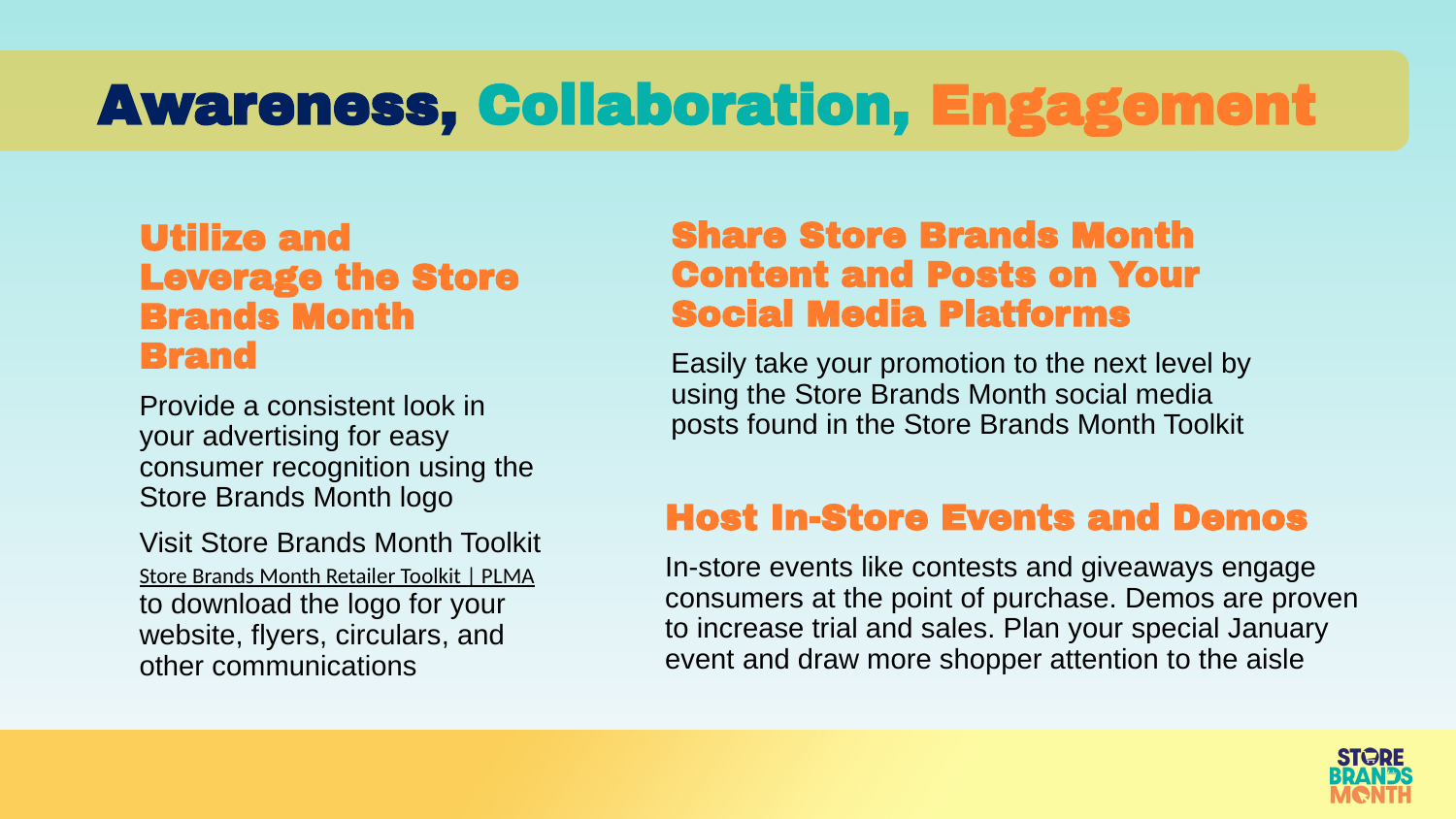

Awareness, Collaboration, Engagement

Share Store Brands Month Content and Posts on Your Social Media Platforms
Easily take your promotion to the next level by using the Store Brands Month social media posts found in the Store Brands Month Toolkit
Utilize and Leverage the Store Brands Month Brand
Provide a consistent look in your advertising for easy consumer recognition using the Store Brands Month logo
Visit Store Brands Month Toolkit Store Brands Month Retailer Toolkit | PLMA to download the logo for your website, flyers, circulars, and other communications
Host In-Store Events and Demos
In-store events like contests and giveaways engage consumers at the point of purchase. Demos are proven to increase trial and sales. Plan your special January event and draw more shopper attention to the aisle